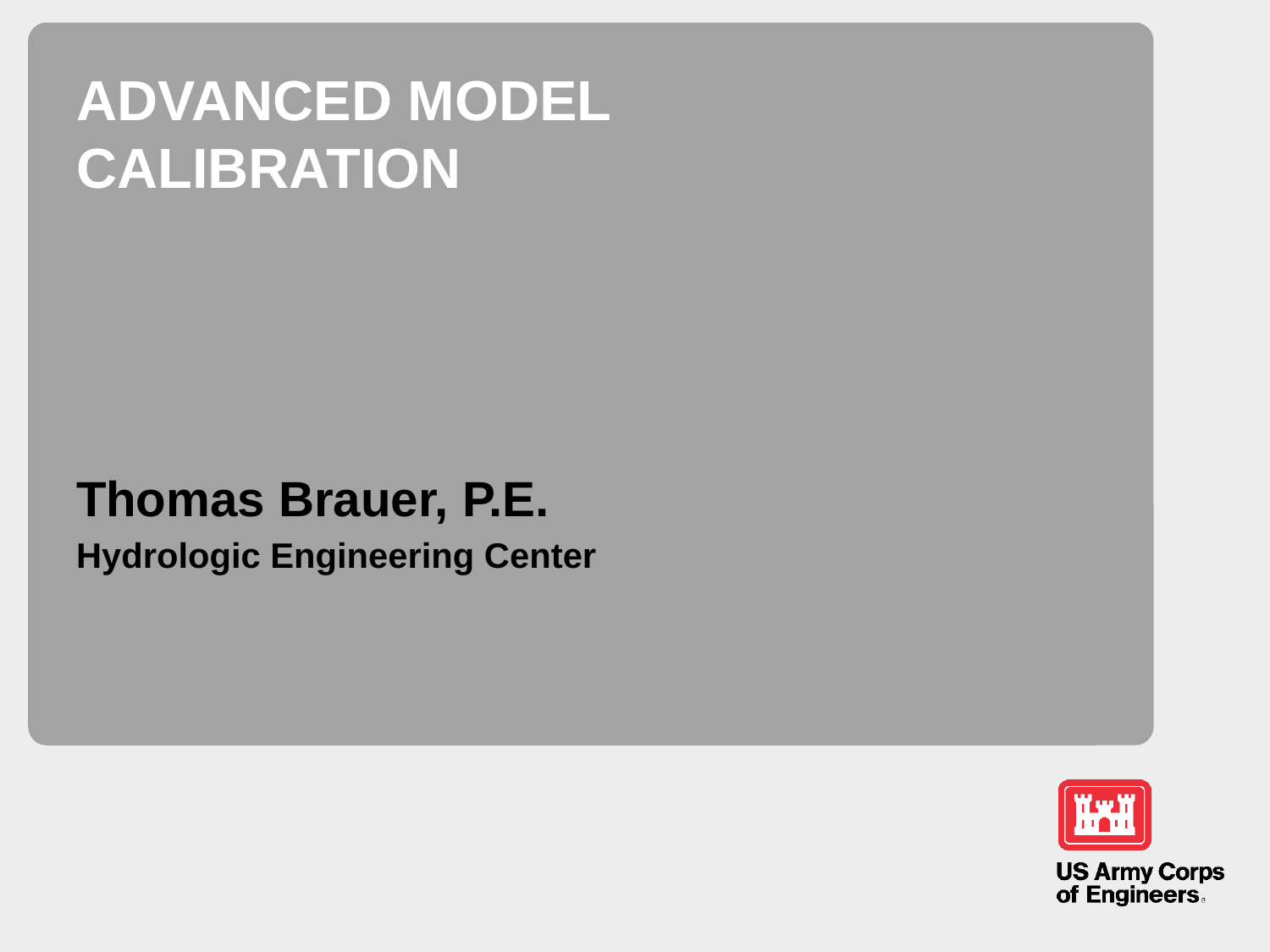

# Advanced Model Calibration
Thomas Brauer, P.E.
Hydrologic Engineering Center